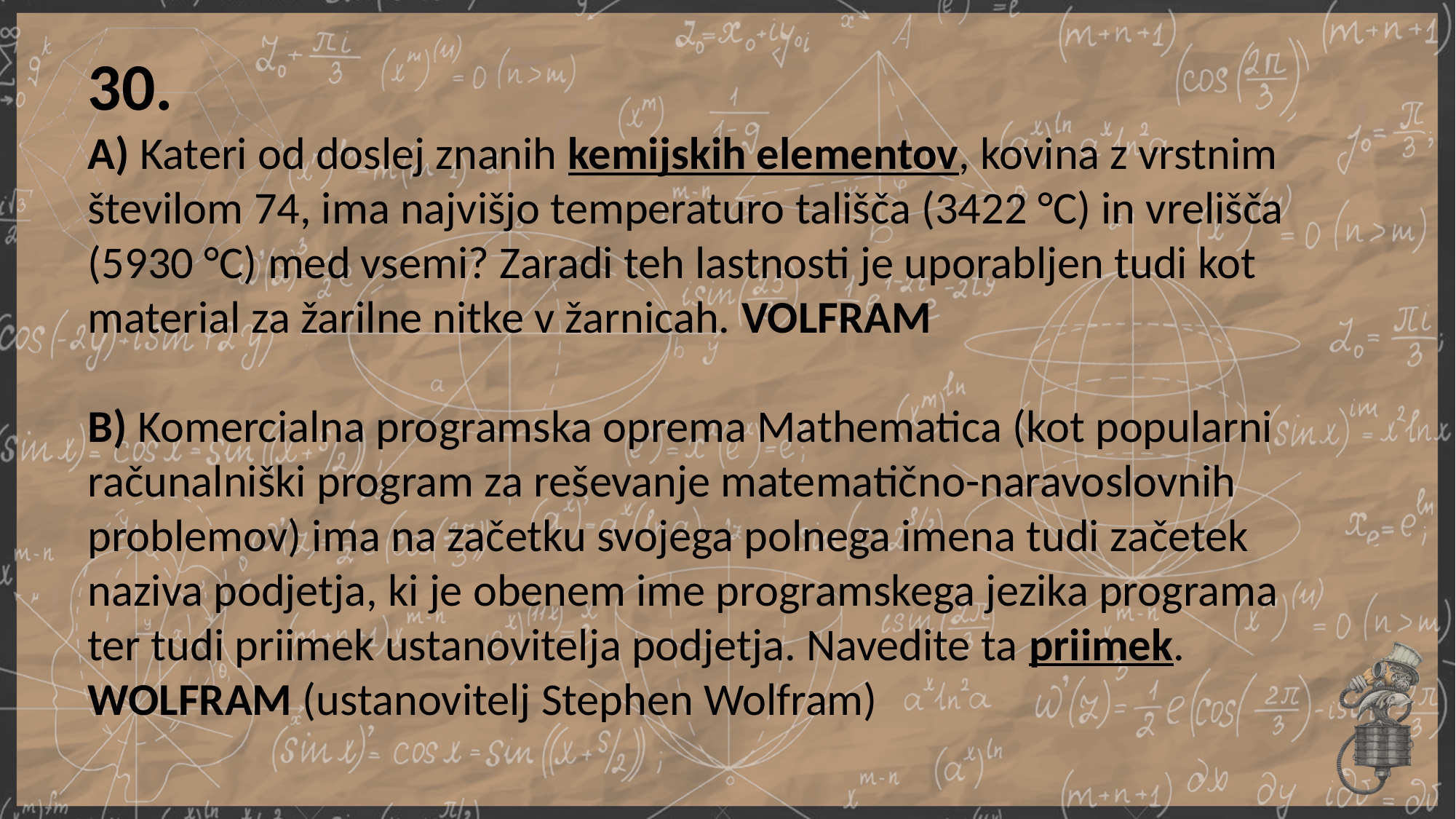

30.
A) Kateri od doslej znanih kemijskih elementov, kovina z vrstnim številom 74, ima najvišjo temperaturo tališča (3422 °C) in vrelišča (5930 °C) med vsemi? Zaradi teh lastnosti je uporabljen tudi kot material za žarilne nitke v žarnicah. VOLFRAM
B) Komercialna programska oprema Mathematica (kot popularni računalniški program za reševanje matematično-naravoslovnih problemov) ima na začetku svojega polnega imena tudi začetek naziva podjetja, ki je obenem ime programskega jezika programa ter tudi priimek ustanovitelja podjetja. Navedite ta priimek. WOLFRAM (ustanovitelj Stephen Wolfram)